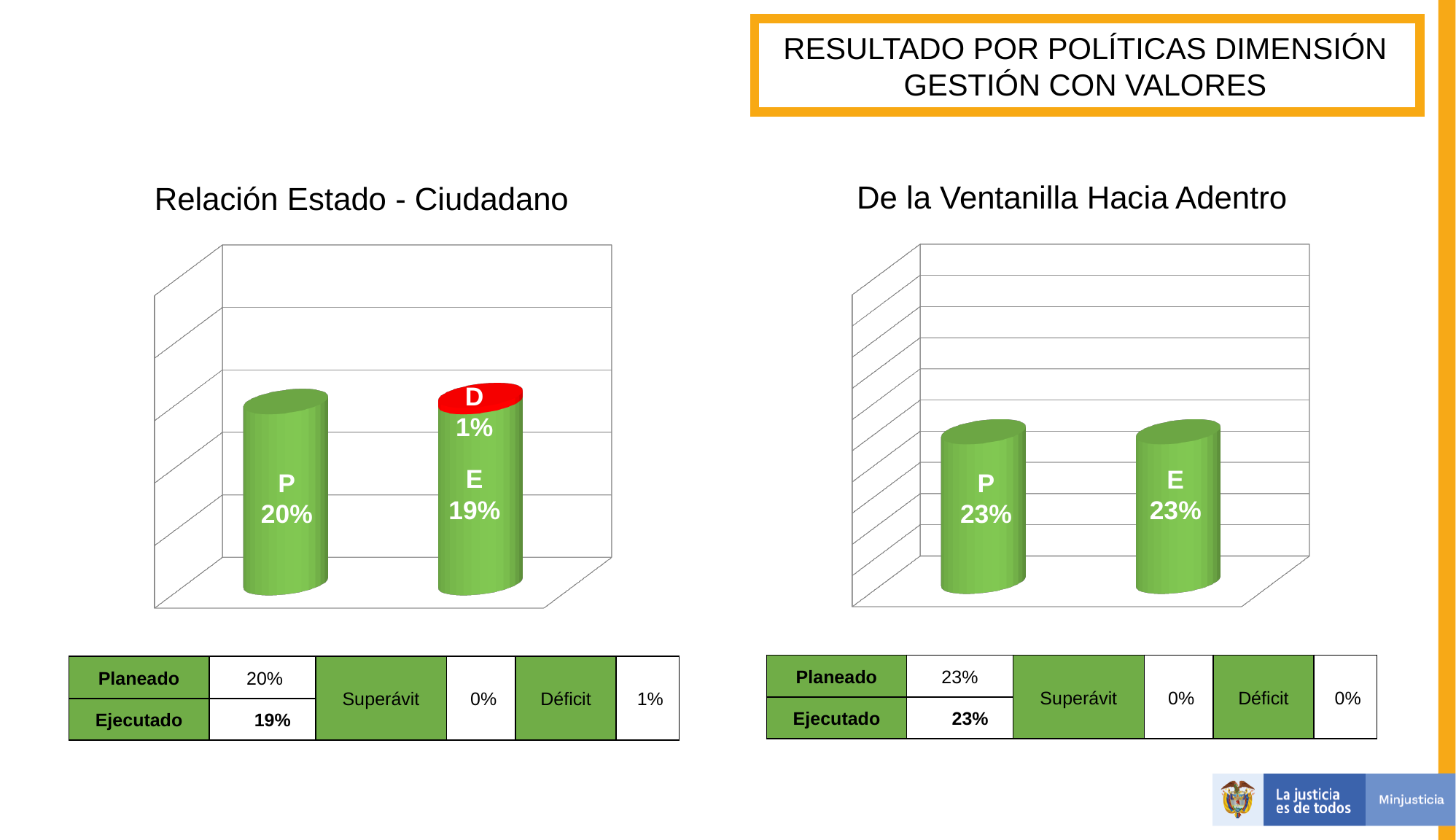

RESULTADO POR POLÍTICAS DIMENSIÓN GESTIÓN CON VALORES
De la Ventanilla Hacia Adentro
Relación Estado - Ciudadano

[unsupported chart]

[unsupported chart]

D
1%

E
19%

P
20%
E
23%
P
23%
| Planeado | 23% | Superávit | 0% | Déficit | 0% |
| --- | --- | --- | --- | --- | --- |
| Ejecutado | 23% |  |  |  |  |
| Planeado | 20% | Superávit | 0% | Déficit | 1% |
| --- | --- | --- | --- | --- | --- |
| Ejecutado | 19% |  |  |  |  |